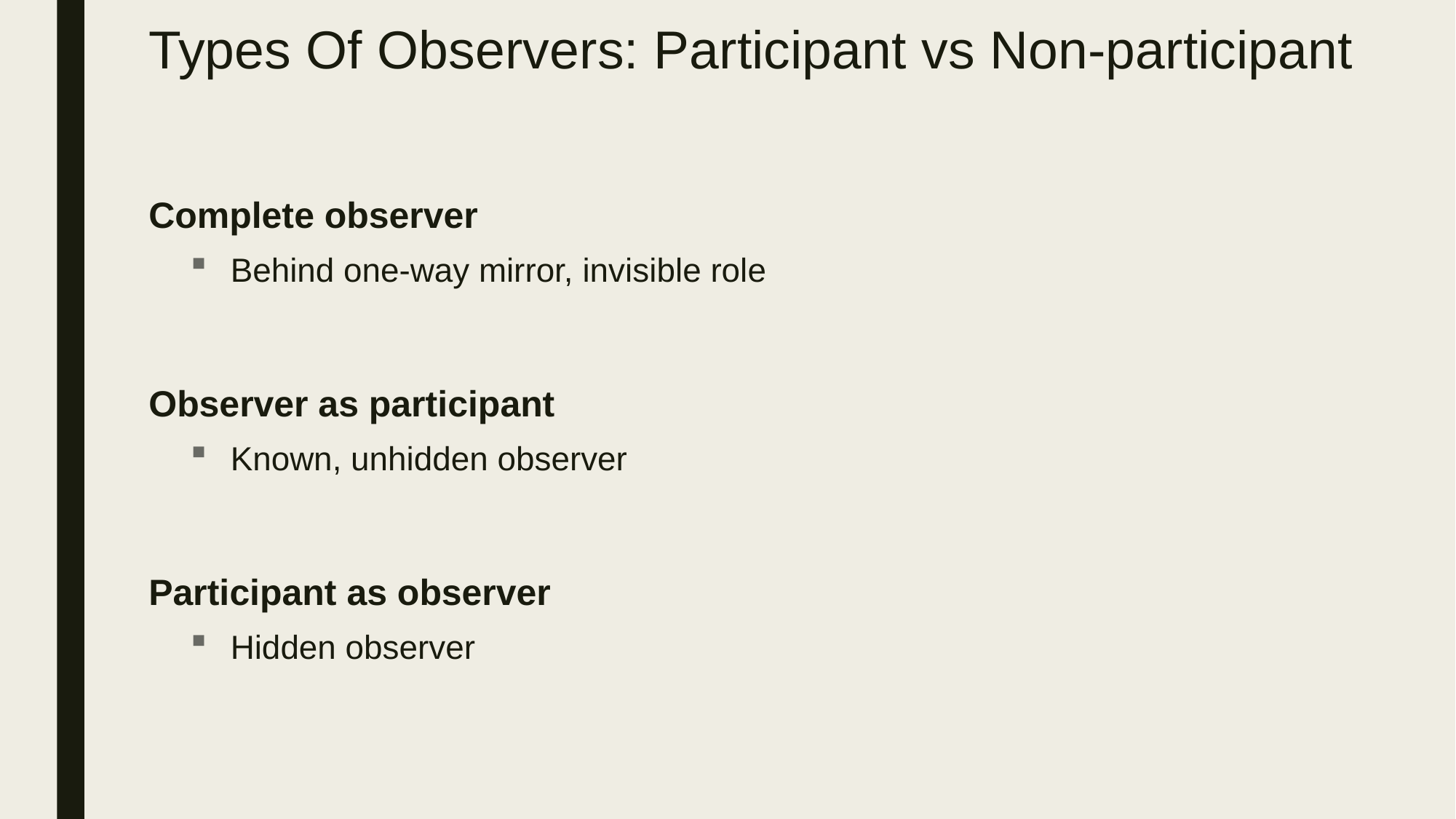

# Types Of Observers: Participant vs Non-participant
Complete observer
Behind one-way mirror, invisible role

Observer as participant
Known, unhidden observer

Participant as observer
Hidden observer